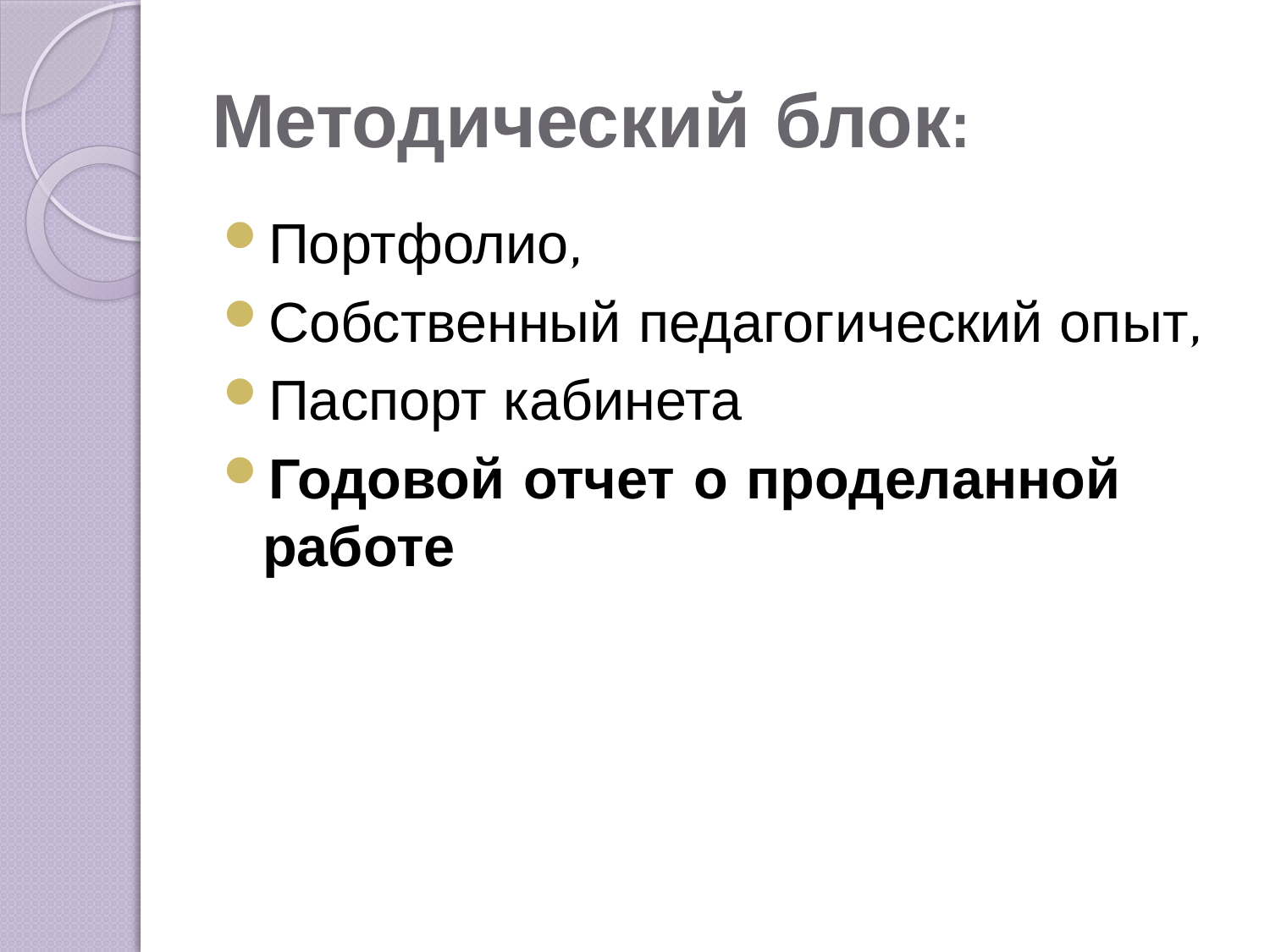

# Методический блок:
Портфолио,
Собственный педагогический опыт,
Паспорт кабинета
Годовой отчет о проделанной работе